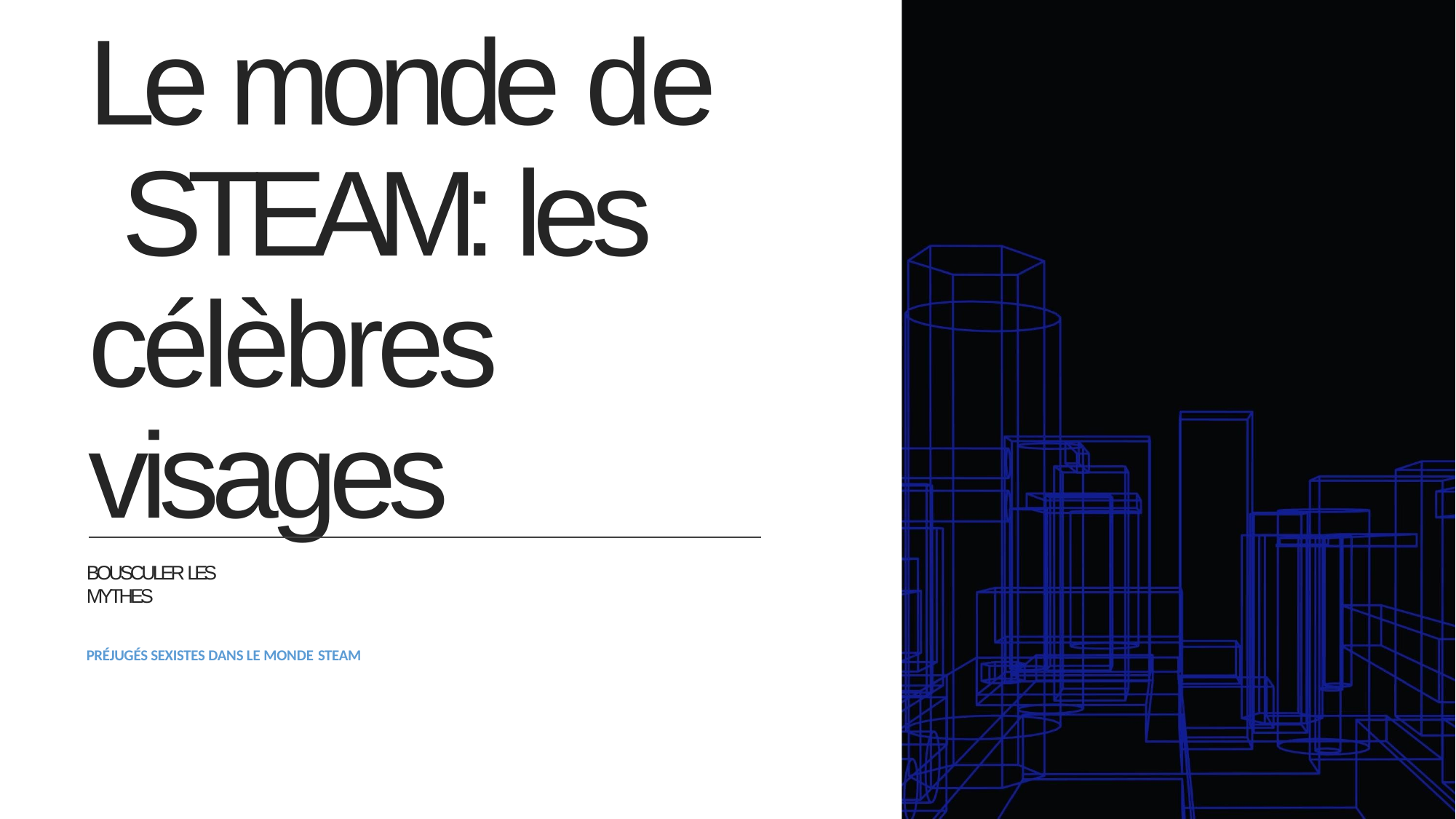

Le monde de  STEAM: les  célèbres  visages

BOUSCULER LES MYTHES
PRÉJUGÉS SEXISTES DANS LE MONDE STEAM